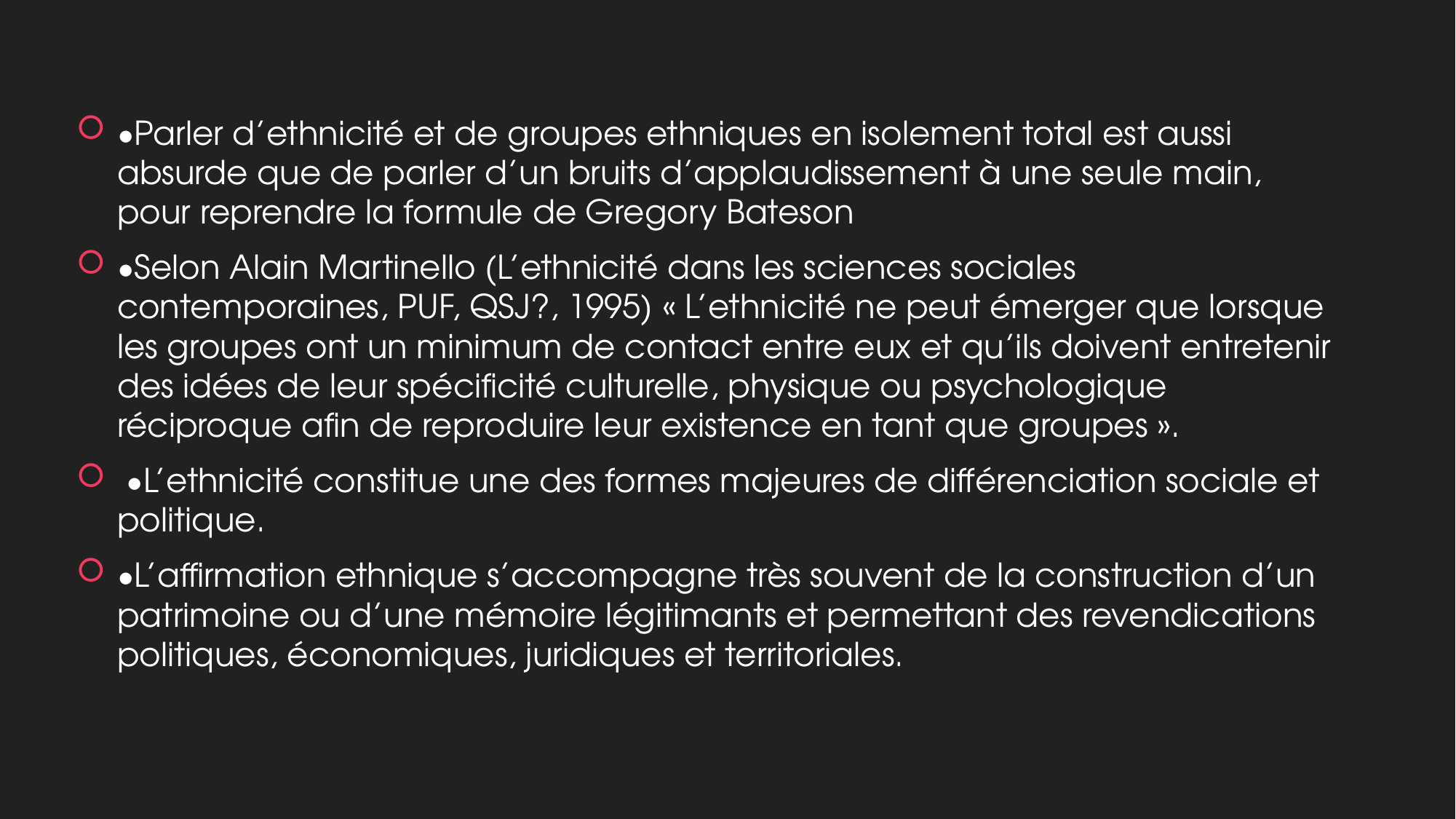

•Parler d’ethnicité et de groupes ethniques en isolement total est aussi absurde que de parler d’un bruits d’applaudissement à une seule main, pour reprendre la formule de Gregory Bateson
•Selon Alain Martinello (L’ethnicité dans les sciences sociales contemporaines, PUF, QSJ?, 1995) « L’ethnicité ne peut émerger que lorsque les groupes ont un minimum de contact entre eux et qu’ils doivent entretenir des idées de leur spécificité culturelle, physique ou psychologique réciproque afin de reproduire leur existence en tant que groupes ».
 •L’ethnicité constitue une des formes majeures de différenciation sociale et politique.
•L’affirmation ethnique s’accompagne très souvent de la construction d’un patrimoine ou d’une mémoire légitimants et permettant des revendications politiques, économiques, juridiques et territoriales.